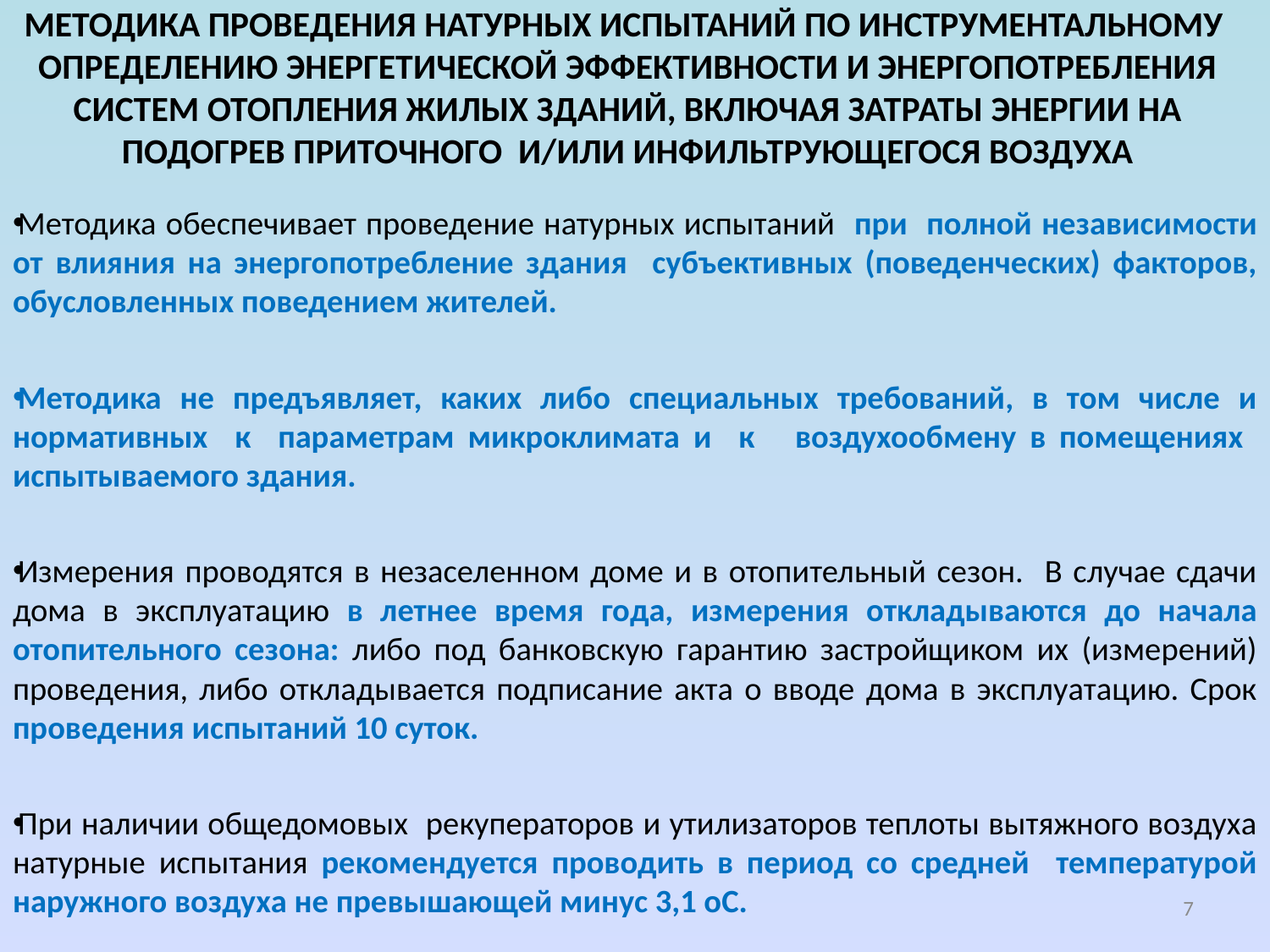

# Методика проведения натурных испытаний по инструментальному  определению энергетической эффективности и энергопотребления систем отопления жилых зданий, включая затраты энергии на подогрев приточного  и/или инфильтрующегося воздуха
Методика обеспечивает проведение натурных испытаний  при  полной независимости от влияния на энергопотребление здания  субъективных (поведенческих) факторов, обусловленных поведением жителей.

Методика не предъявляет, каких либо специальных требований, в том числе и нормативных  к  параметрам микроклимата и  к   воздухообмену в помещениях  испытываемого здания.

Измерения проводятся в незаселенном доме и в отопительный сезон.  В случае сдачи дома в эксплуатацию в летнее время года, измерения откладываются до начала отопительного сезона: либо под банковскую гарантию застройщиком их (измерений) проведения, либо откладывается подписание акта о вводе дома в эксплуатацию. Срок проведения испытаний 10 суток.

При наличии общедомовых  рекуператоров и утилизаторов теплоты вытяжного воздуха натурные испытания рекомендуется проводить в период со средней  температурой наружного воздуха не превышающей минус 3,1 оС.

7